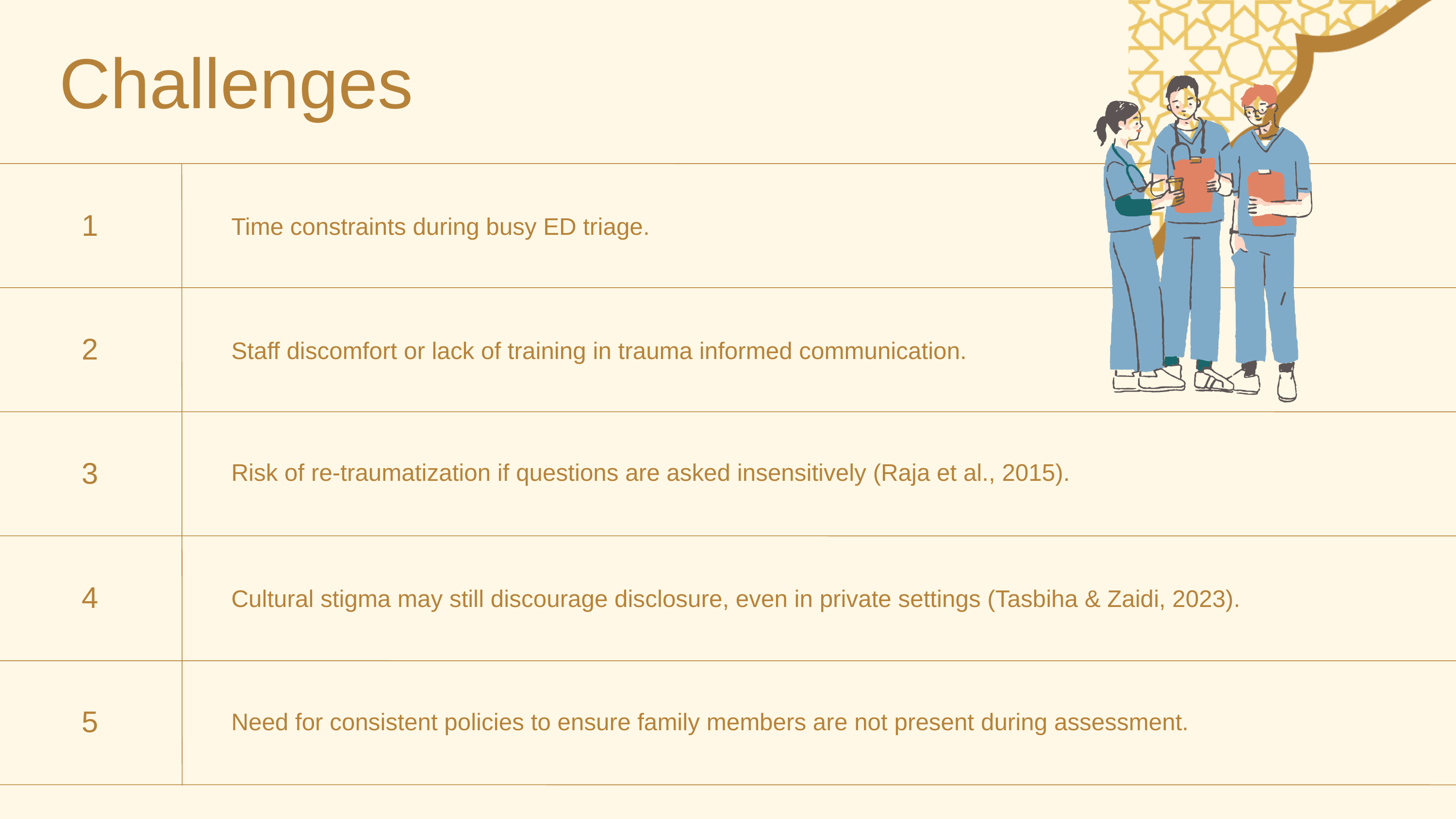

Challenges

1
Time constraints during busy ED triage.

2
Staff discomfort or lack of training in trauma informed communication.

3
Risk of re-traumatization if questions are asked insensitively (Raja et al., 2015).

4
Cultural stigma may still discourage disclosure, even in private settings (Tasbiha & Zaidi, 2023).

5
Need for consistent policies to ensure family members are not present during assessment.